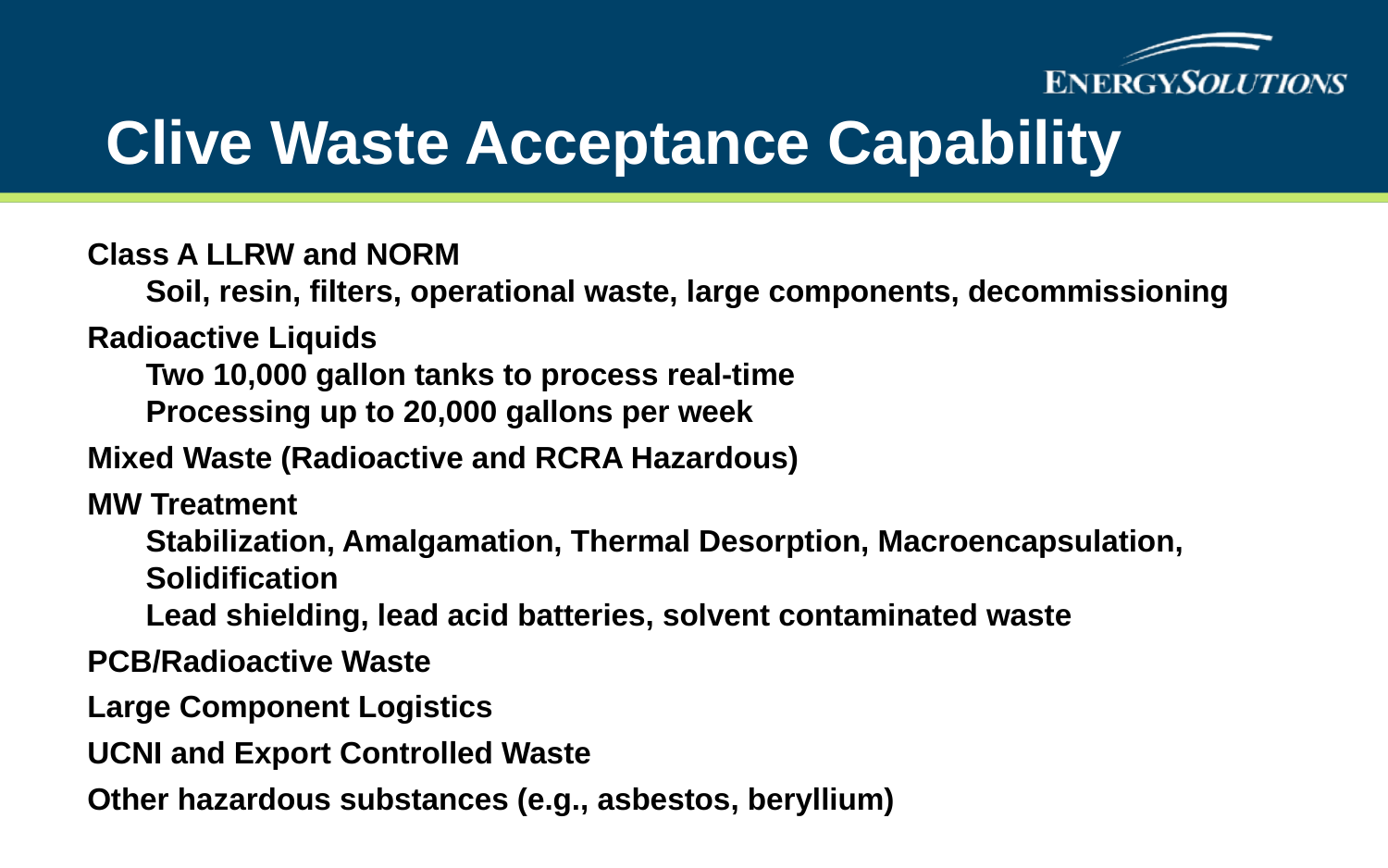

# Clive Waste Acceptance Capability
Class A LLRW and NORM
Soil, resin, filters, operational waste, large components, decommissioning
Radioactive Liquids
Two 10,000 gallon tanks to process real-time
Processing up to 20,000 gallons per week
Mixed Waste (Radioactive and RCRA Hazardous)
MW Treatment
Stabilization, Amalgamation, Thermal Desorption, Macroencapsulation, Solidification
Lead shielding, lead acid batteries, solvent contaminated waste
PCB/Radioactive Waste
Large Component Logistics
UCNI and Export Controlled Waste
Other hazardous substances (e.g., asbestos, beryllium)